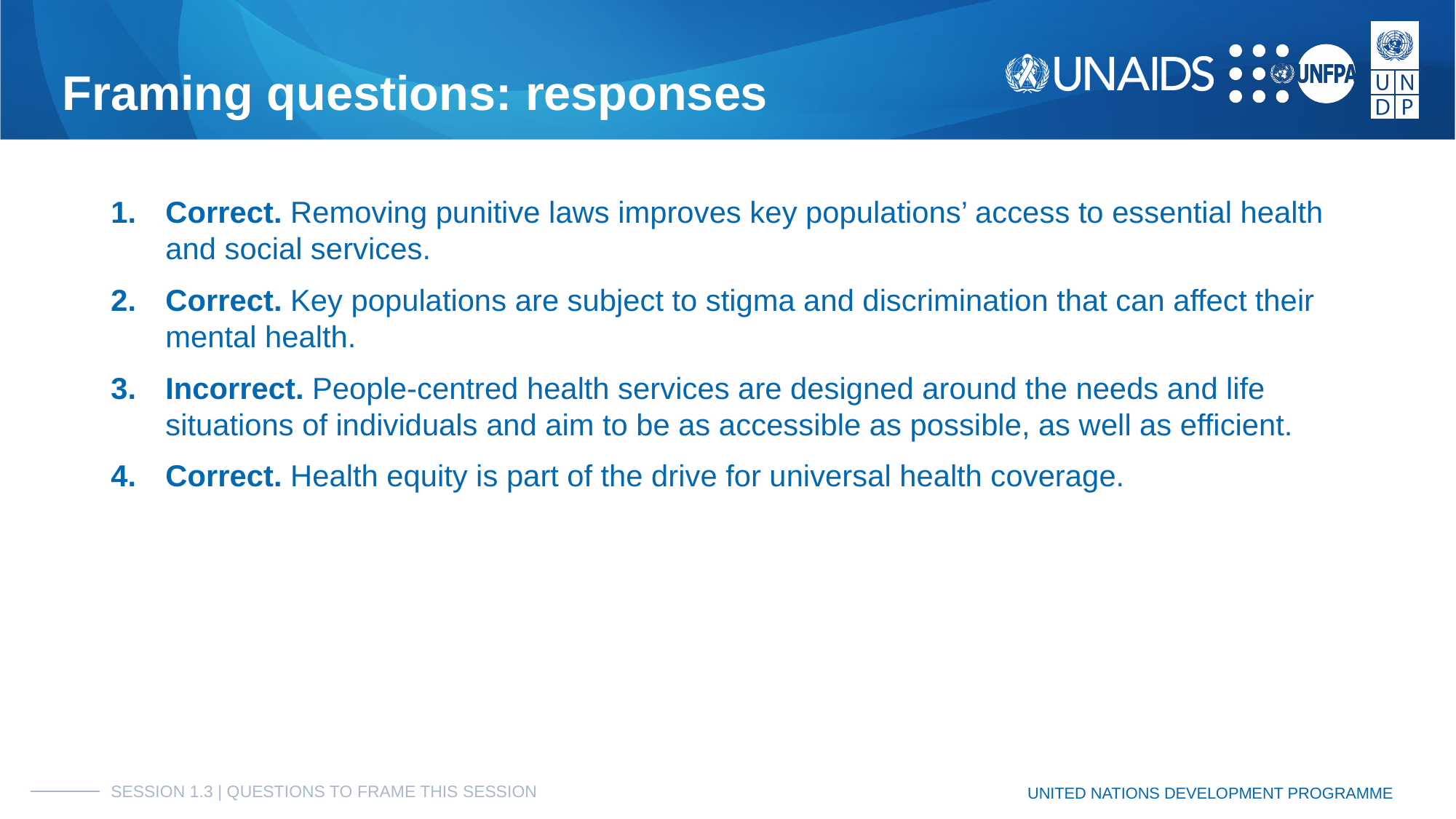

# Framing questions: responses
Correct. Removing punitive laws improves key populations’ access to essential health and social services.
Correct. Key populations are subject to stigma and discrimination that can affect their mental health.
Incorrect. People-centred health services are designed around the needs and life situations of individuals and aim to be as accessible as possible, as well as efficient.
Correct. Health equity is part of the drive for universal health coverage.
SESSION 1.3 | QUESTIONS TO FRAME THIS SESSION